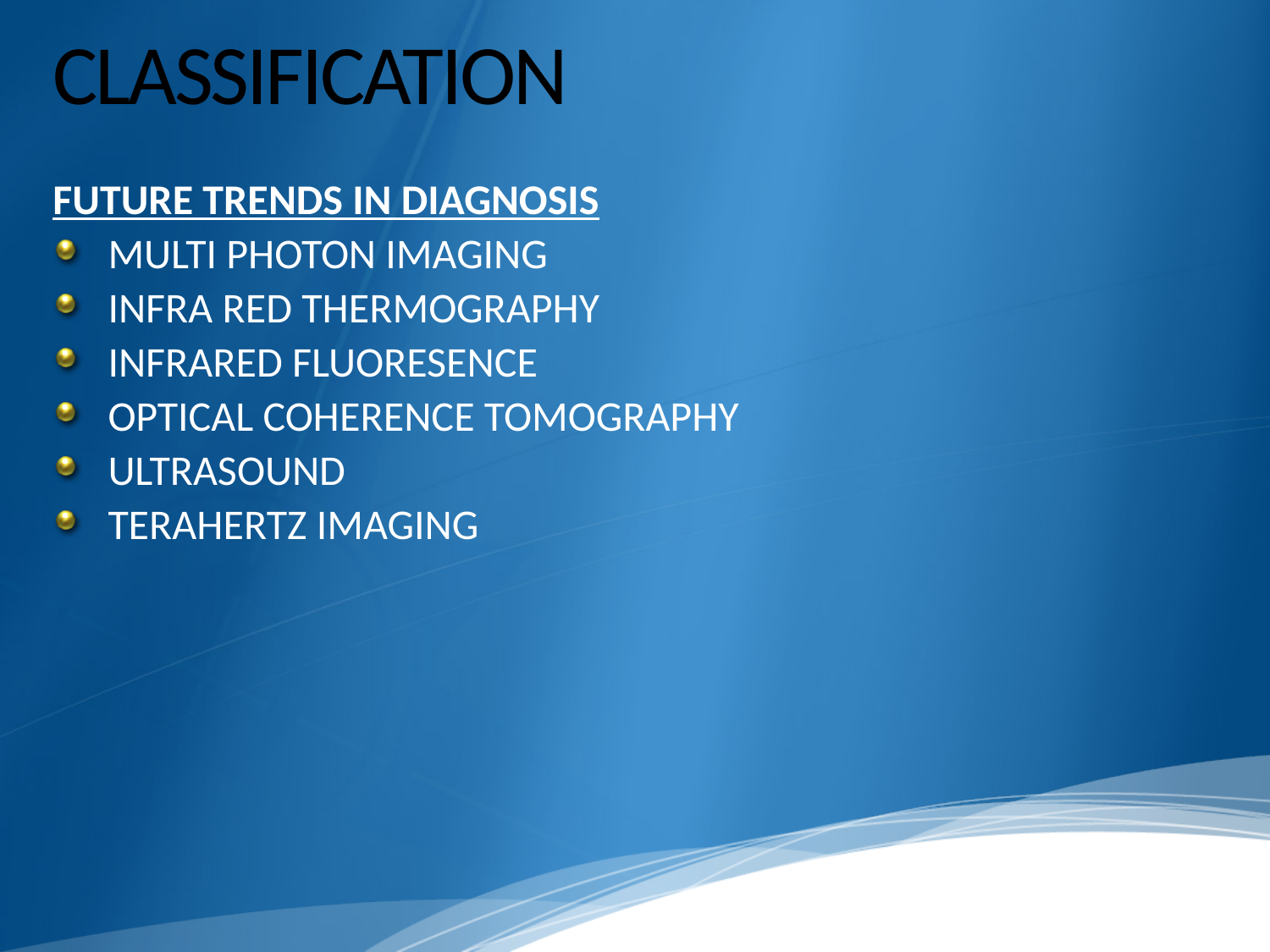

# CLASSIFICATION

FUTURE TRENDS IN DIAGNOSIS
MULTI PHOTON IMAGING
INFRA RED THERMOGRAPHY
INFRARED FLUORESENCE
OPTICAL COHERENCE TOMOGRAPHY
ULTRASOUND
TERAHERTZ IMAGING